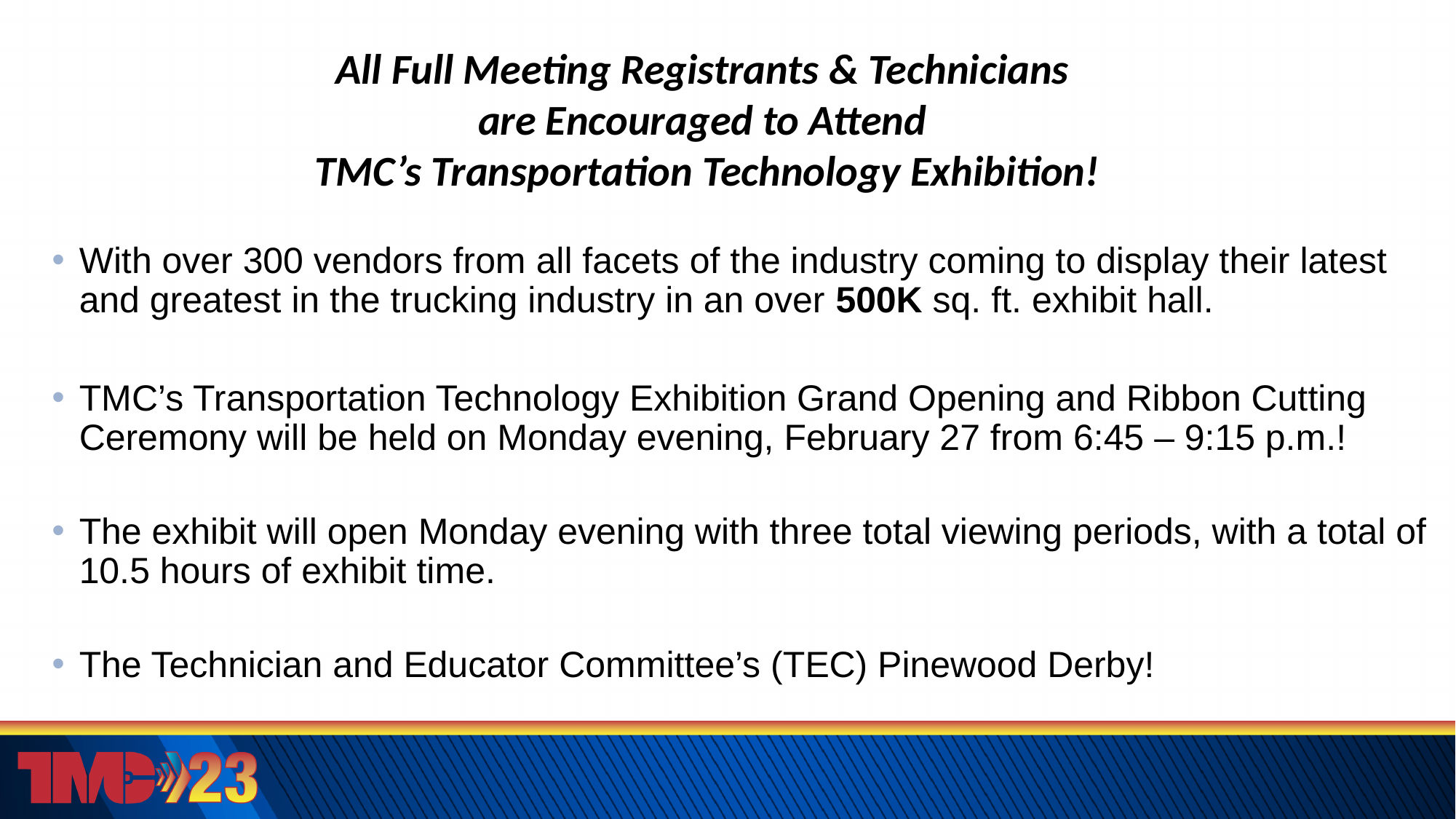

All Full Meeting Registrants & Technicians
are Encouraged to Attend
TMC’s Transportation Technology Exhibition!
With over 300 vendors from all facets of the industry coming to display their latest and greatest in the trucking industry in an over 500K sq. ft. exhibit hall.
TMC’s Transportation Technology Exhibition Grand Opening and Ribbon Cutting Ceremony will be held on Monday evening, February 27 from 6:45 – 9:15 p.m.!
The exhibit will open Monday evening with three total viewing periods, with a total of 10.5 hours of exhibit time.
The Technician and Educator Committee’s (TEC) Pinewood Derby!